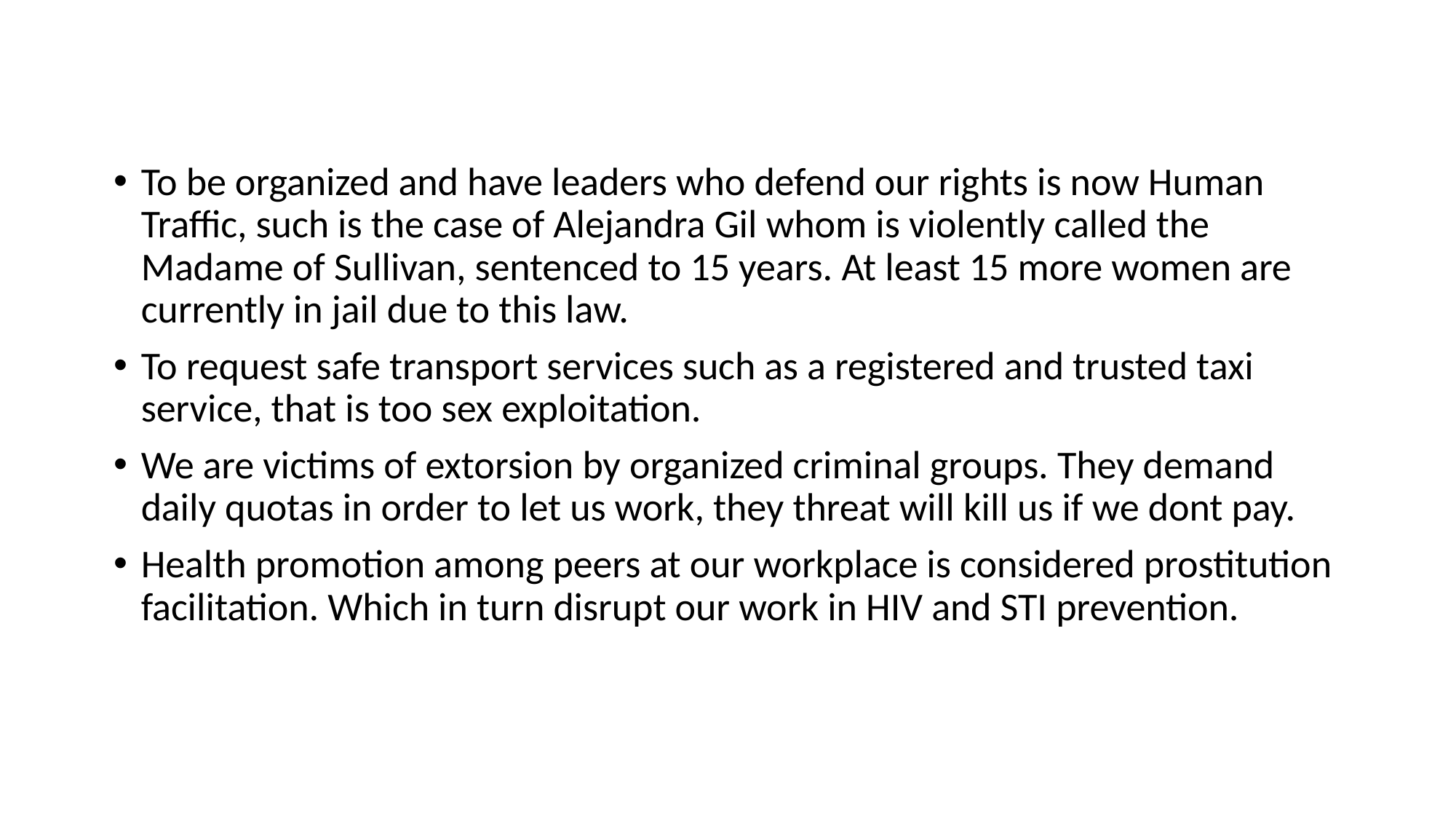

To be organized and have leaders who defend our rights is now Human Traffic, such is the case of Alejandra Gil whom is violently called the Madame of Sullivan, sentenced to 15 years. At least 15 more women are currently in jail due to this law.
To request safe transport services such as a registered and trusted taxi service, that is too sex exploitation.
We are victims of extorsion by organized criminal groups. They demand daily quotas in order to let us work, they threat will kill us if we dont pay.
Health promotion among peers at our workplace is considered prostitution facilitation. Which in turn disrupt our work in HIV and STI prevention.